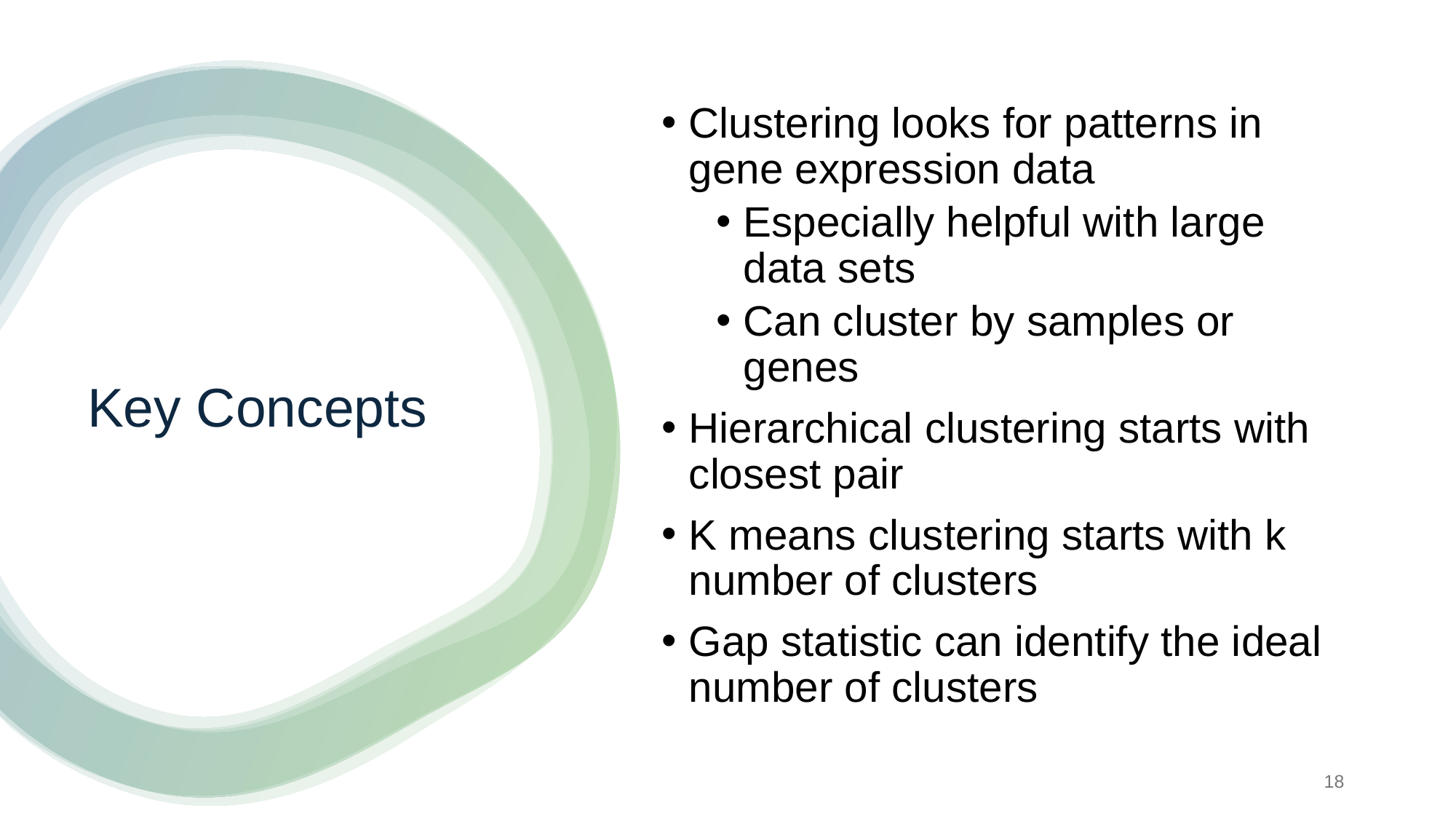

Clustering looks for patterns in gene expression data
Especially helpful with large data sets
Can cluster by samples or genes
Hierarchical clustering starts with closest pair
K means clustering starts with k number of clusters
Gap statistic can identify the ideal number of clusters

# Key Concepts
18